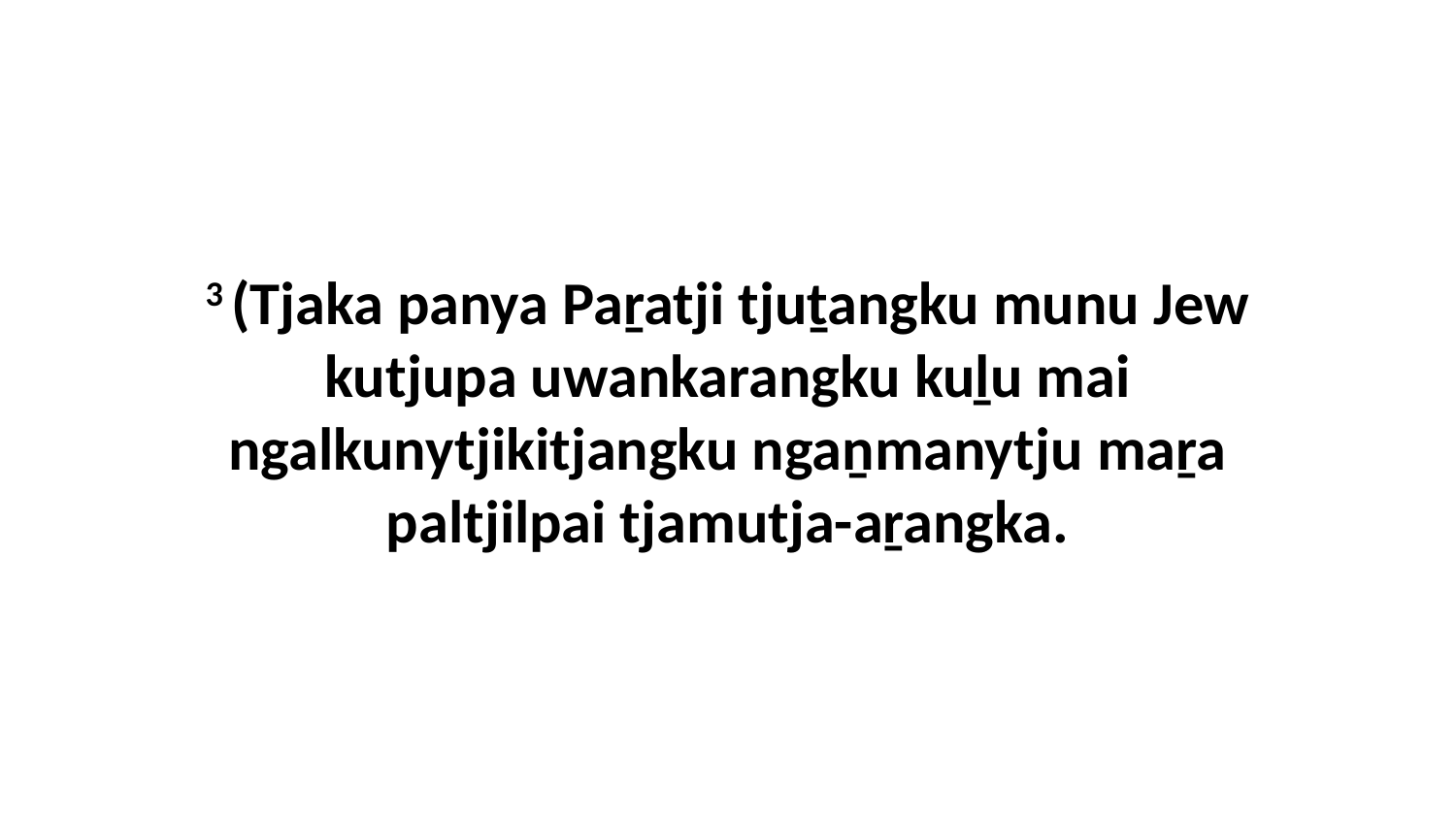

3 (Tjaka panya Paṟatji tjuṯangku munu Jew kutjupa uwankarangku kuḻu mai ngalkunytjikitjangku ngaṉmanytju maṟa paltjilpai tjamutja-aṟangka.